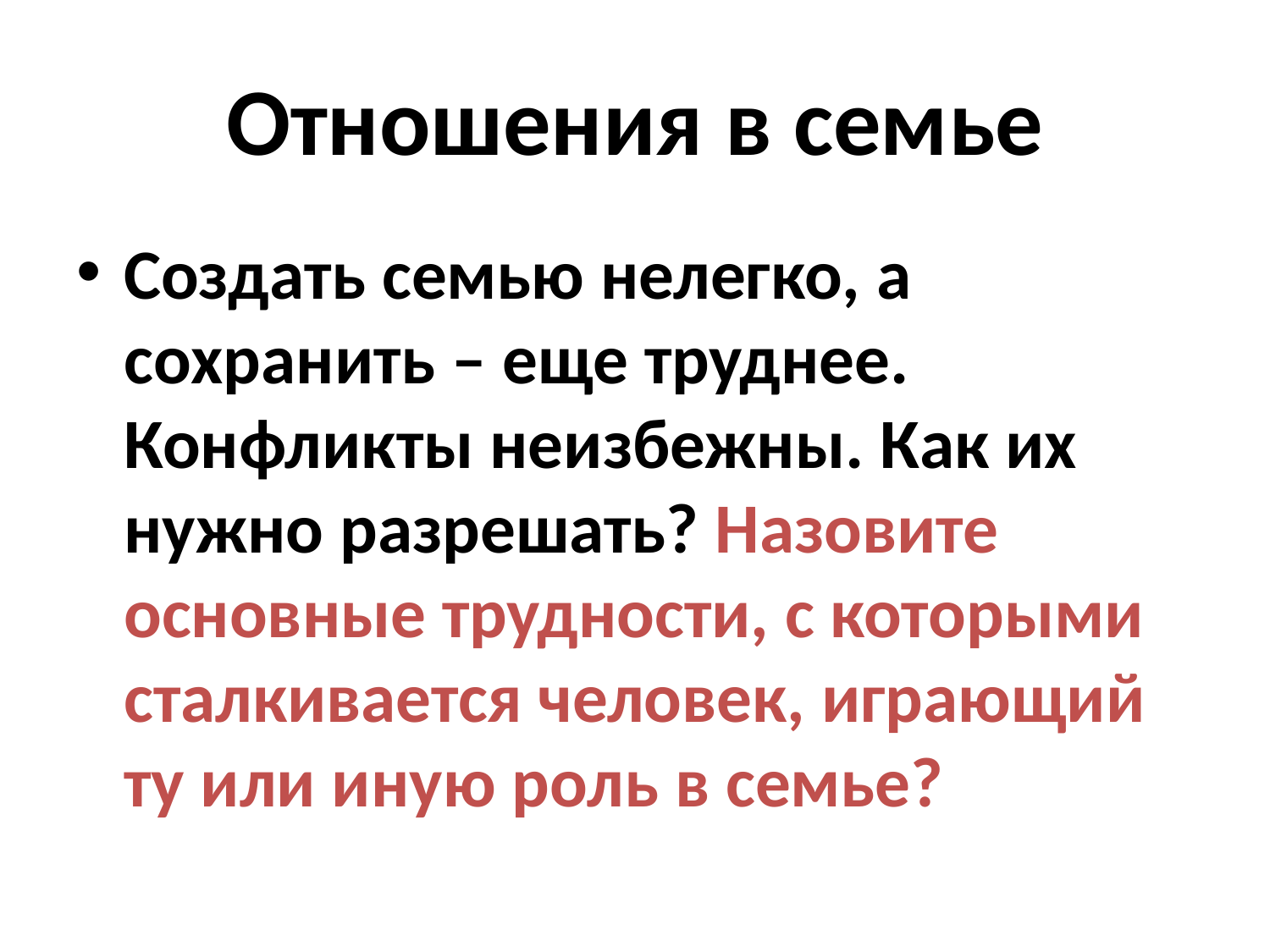

# Отношения в семье
Создать семью нелегко, а сохранить – еще труднее. Конфликты неизбежны. Как их нужно разрешать? Назовите основные трудности, с которыми сталкивается человек, играющий ту или иную роль в семье?